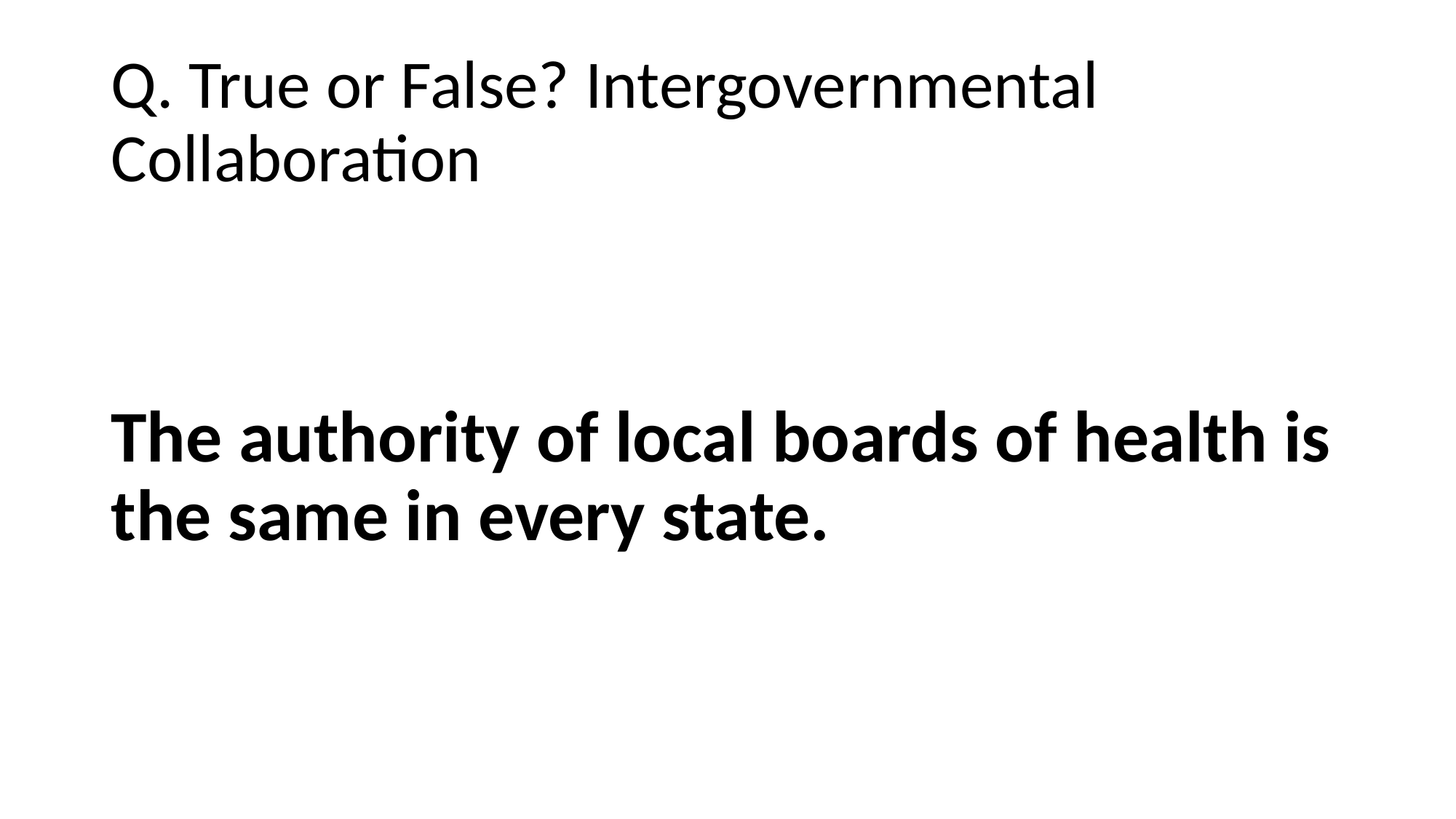

# Q. True or False? Intergovernmental Collaboration
The authority of local boards of health is the same in every state.